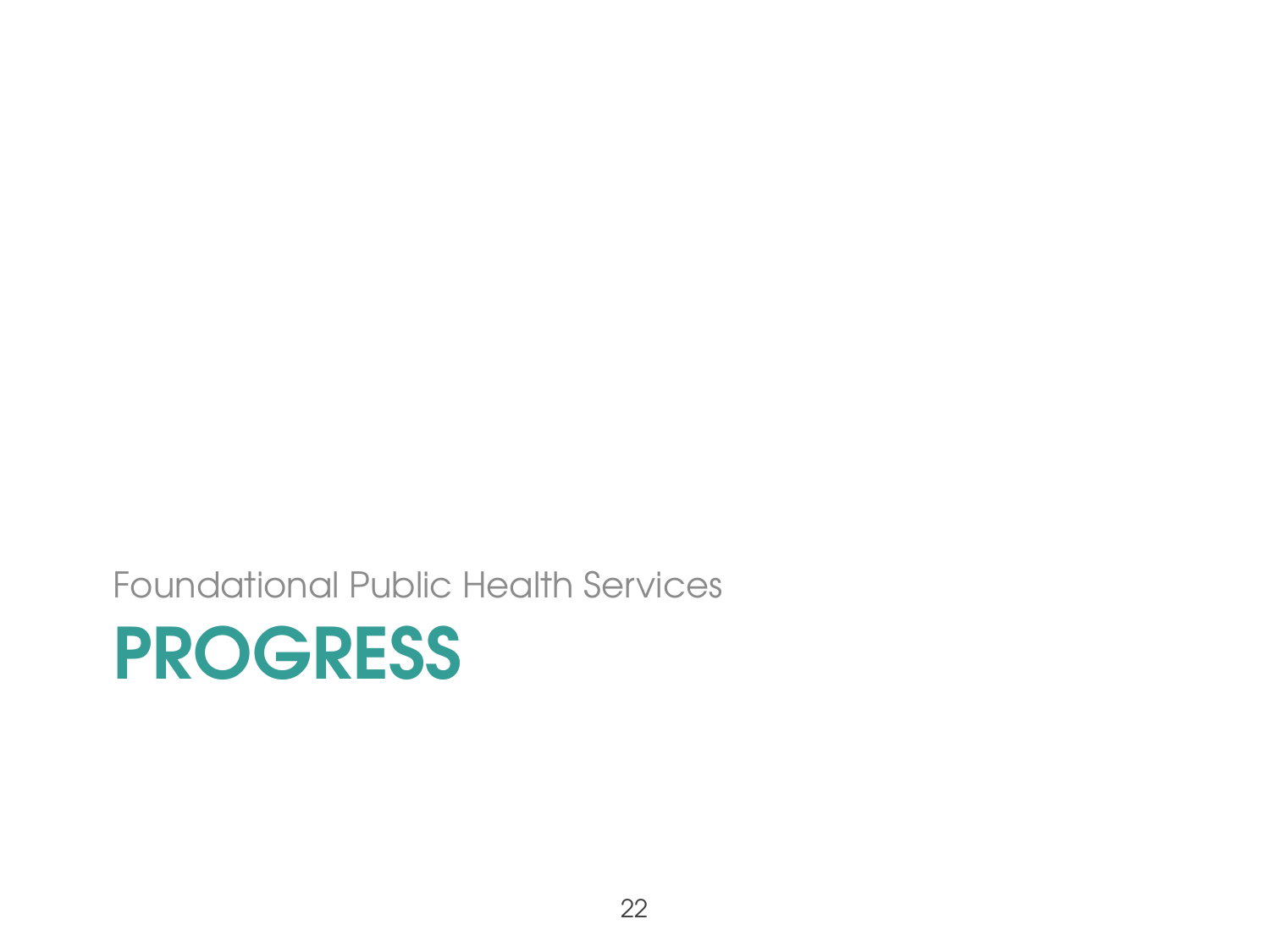

Foundational Public Health Services
# progress
22